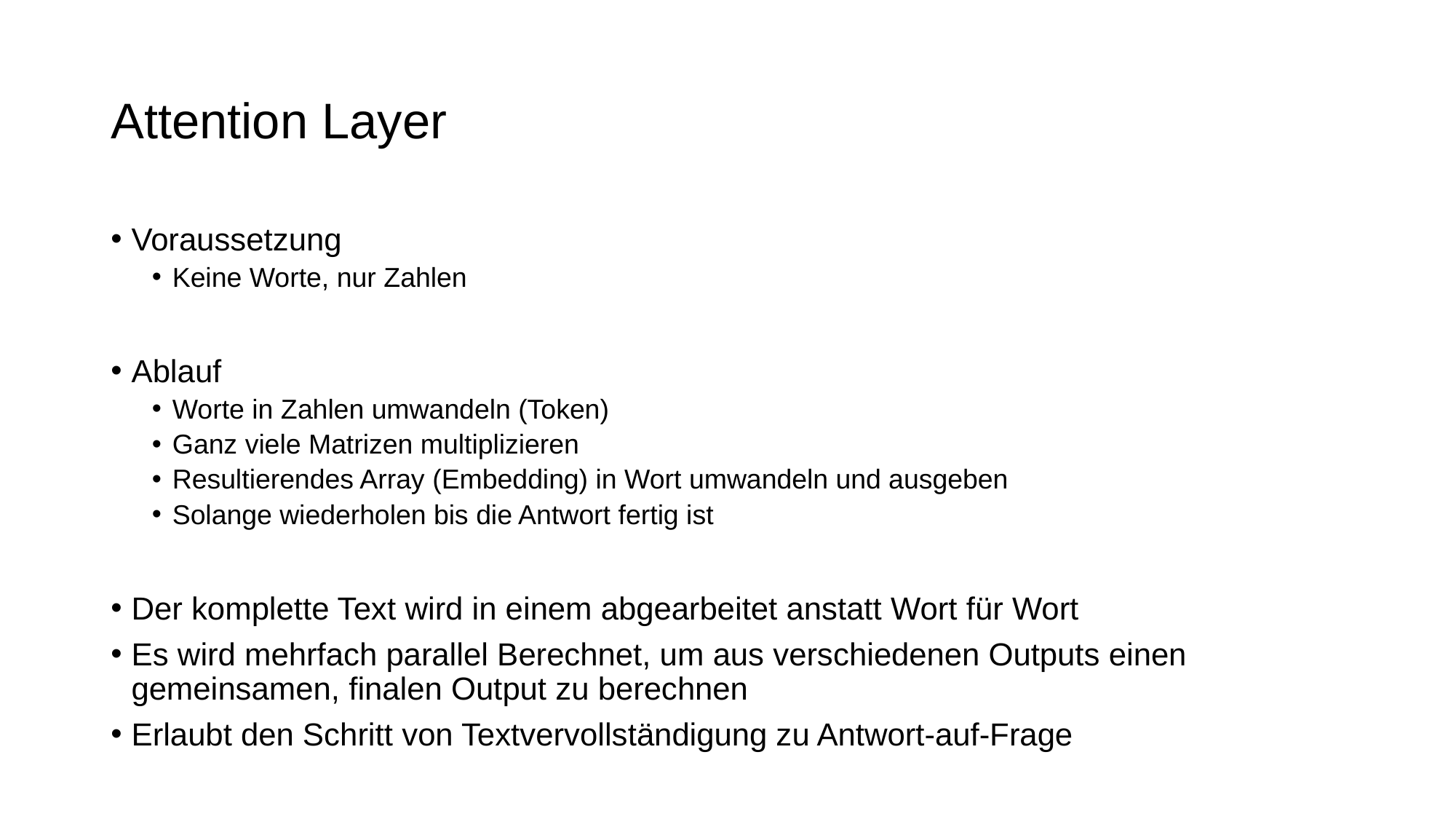

# Attention Layer
Voraussetzung
Keine Worte, nur Zahlen

Ablauf
Worte in Zahlen umwandeln (Token)
Ganz viele Matrizen multiplizieren
Resultierendes Array (Embedding) in Wort umwandeln und ausgeben
Solange wiederholen bis die Antwort fertig ist

Der komplette Text wird in einem abgearbeitet anstatt Wort für Wort
Es wird mehrfach parallel Berechnet, um aus verschiedenen Outputs einen gemeinsamen, finalen Output zu berechnen
Erlaubt den Schritt von Textvervollständigung zu Antwort-auf-Frage